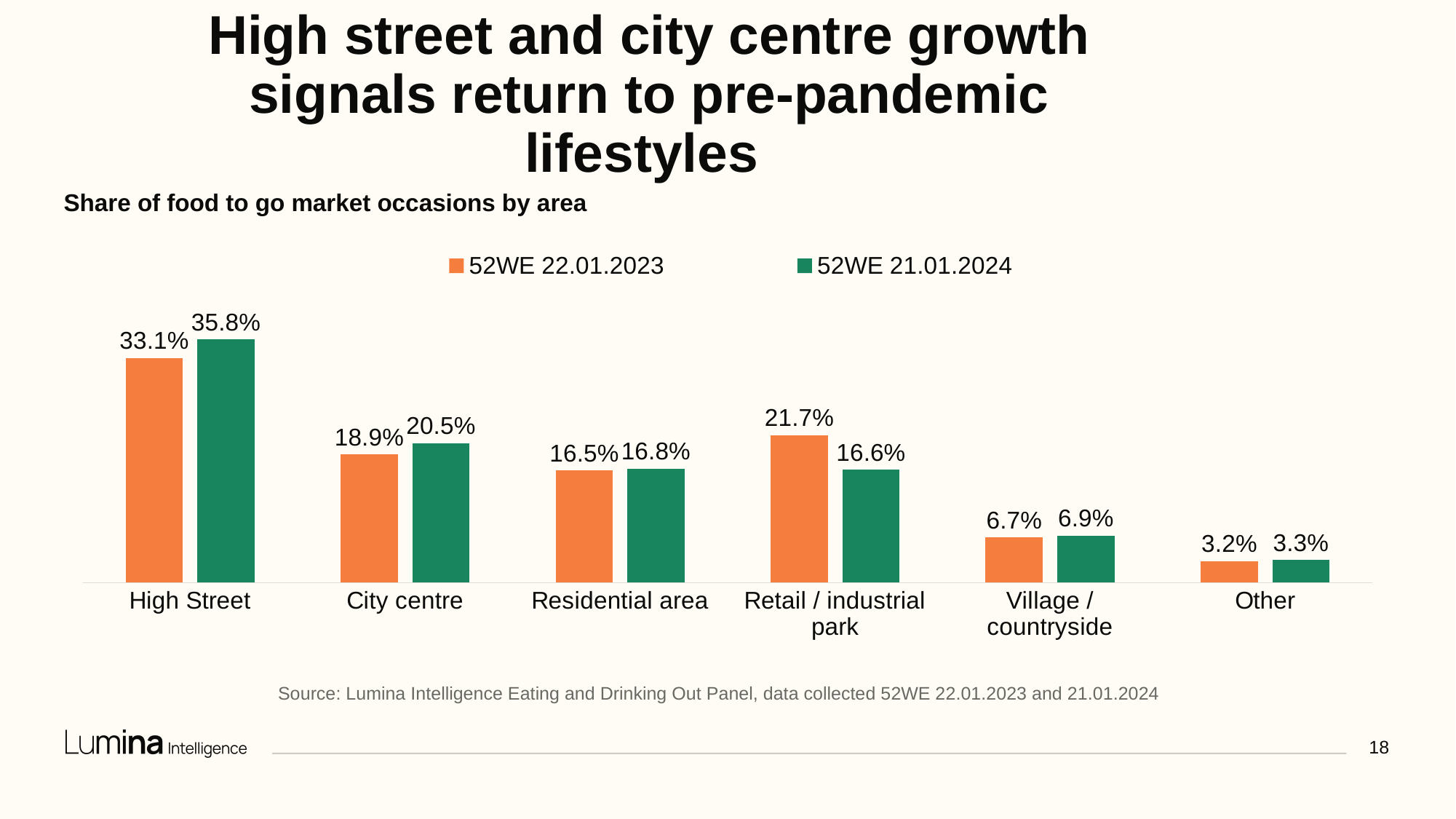

# High street and city centre growth signals return to pre-pandemic lifestyles

Share of food to go market occasions by area

### Chart

| Category | 52WE 22.01.2023 | 52WE 21.01.2024 |
|---|---|---|
| High Street | 0.3307 | 0.3579 |
| City centre | 0.1886 | 0.2052 |
| Residential area | 0.1651 | 0.1679 |
| Retail / industrial park | 0.2172 | 0.1664 |
| Village / countryside | 0.0666 | 0.0693 |
| Other | 0.0318 | 0.0332 |
Source: Lumina Intelligence Eating and Drinking Out Panel, data collected 52WE 22.01.2023 and 21.01.2024
18